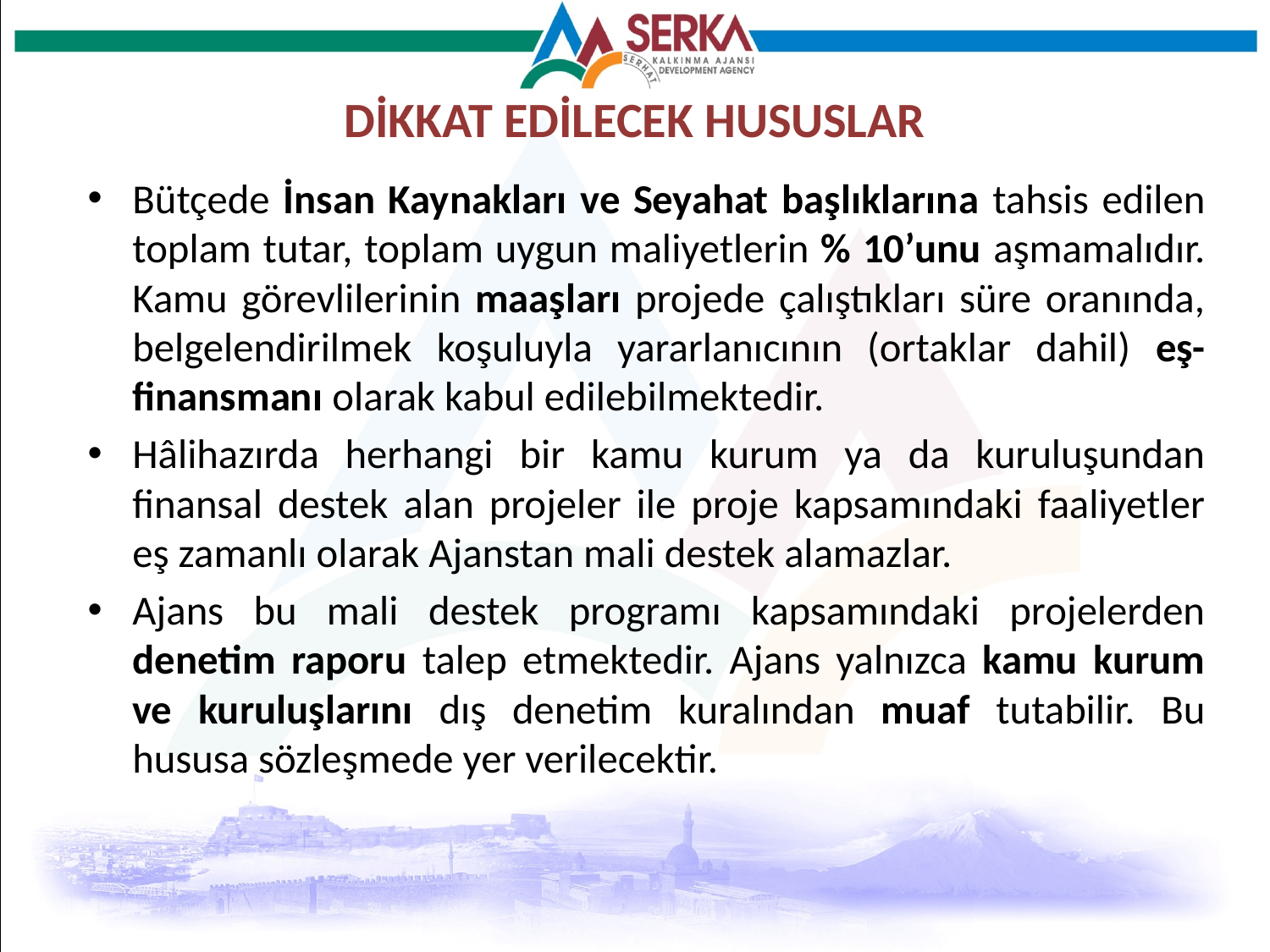

# DİKKAT EDİLECEK HUSUSLAR
Bütçede İnsan Kaynakları ve Seyahat başlıklarına tahsis edilen toplam tutar, toplam uygun maliyetlerin % 10’unu aşmamalıdır. Kamu görevlilerinin maaşları projede çalıştıkları süre oranında, belgelendirilmek koşuluyla yararlanıcının (ortaklar dahil) eş-finansmanı olarak kabul edilebilmektedir.
Hâlihazırda herhangi bir kamu kurum ya da kuruluşundan finansal destek alan projeler ile proje kapsamındaki faaliyetler eş zamanlı olarak Ajanstan mali destek alamazlar.
Ajans bu mali destek programı kapsamındaki projelerden denetim raporu talep etmektedir. Ajans yalnızca kamu kurum ve kuruluşlarını dış denetim kuralından muaf tutabilir. Bu hususa sözleşmede yer verilecektir.